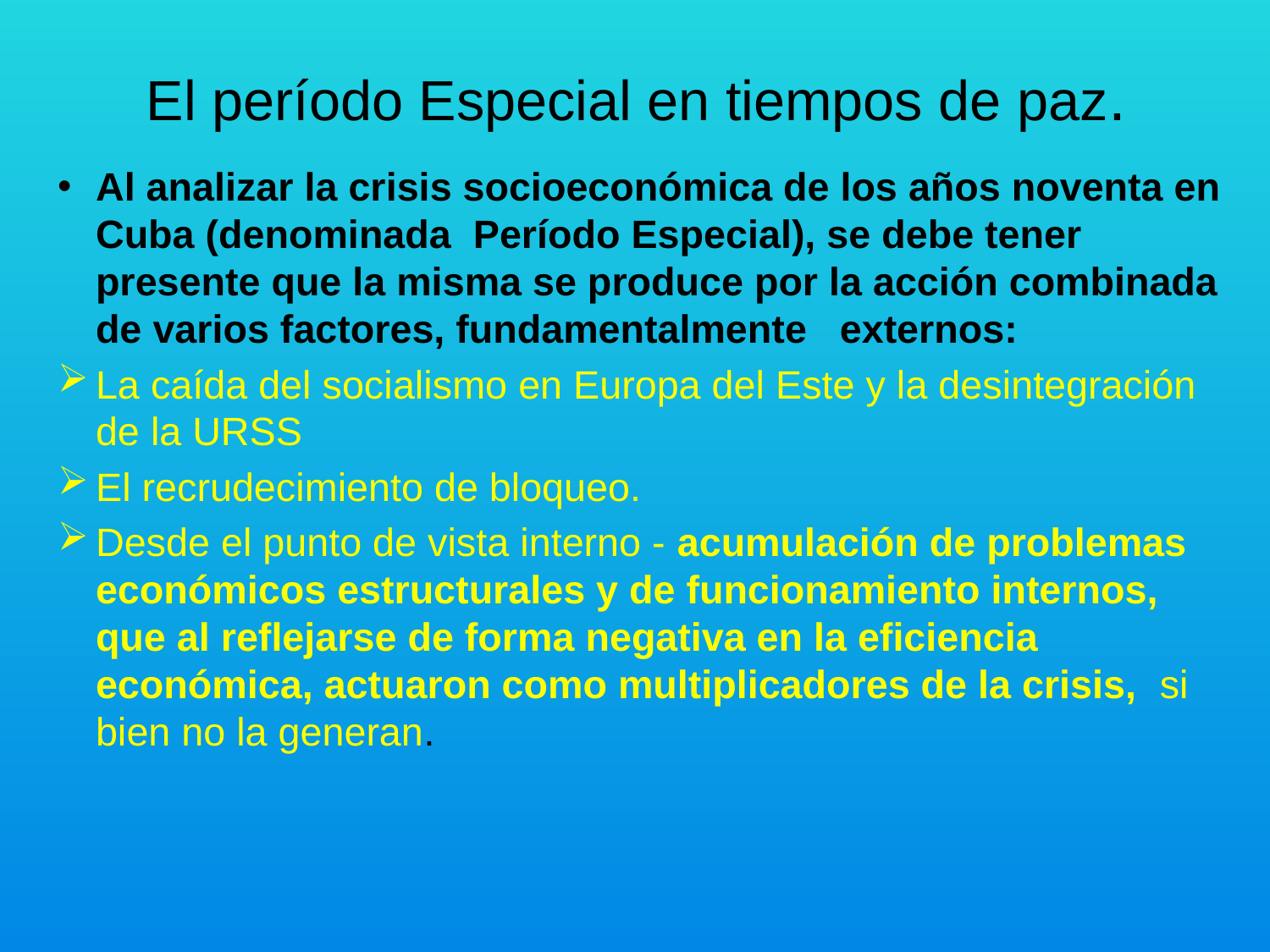

# El período Especial en tiempos de paz.

Al analizar la crisis socioeconómica de los años noventa en Cuba (denominada  Período Especial), se debe tener presente que la misma se produce por la acción combinada de varios factores, fundamentalmente   externos:
La caída del socialismo en Europa del Este y la desintegración de la URSS
El recrudecimiento de bloqueo.
Desde el punto de vista interno - acumulación de problemas económicos estructurales y de funcionamiento internos, que al reflejarse de forma negativa en la eficiencia económica, actuaron como multiplicadores de la crisis,  si bien no la generan.